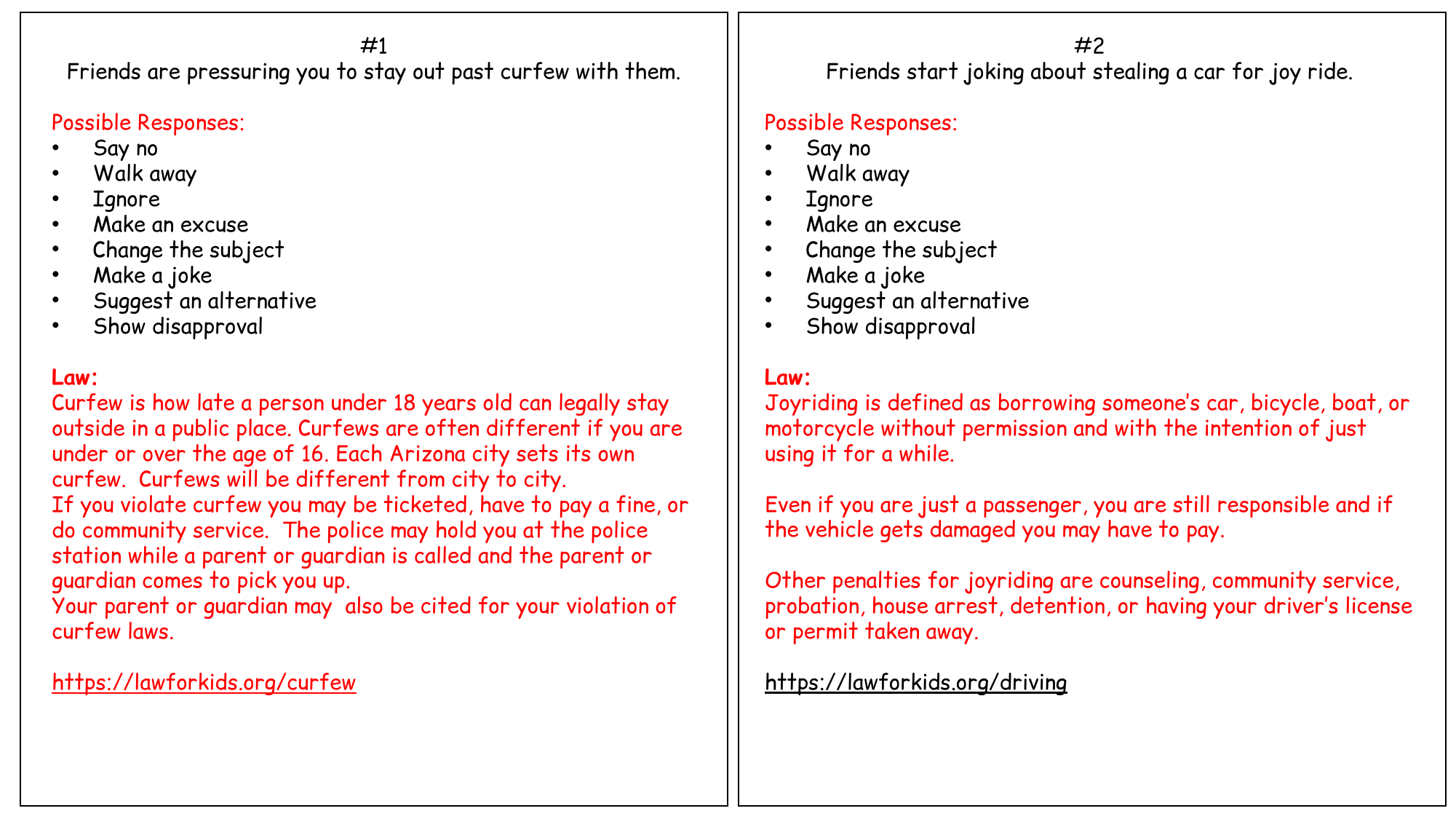

#1
Friends are pressuring you to stay out past curfew with them.

Possible Responses:
Say no
Walk away
Ignore
Make an excuse
Change the subject
Make a joke
Suggest an alternative
Show disapproval

Law:
Curfew is how late a person under 18 years old can legally stay outside in a public place. Curfews are often different if you are under or over the age of 16. Each Arizona city sets its own curfew.  Curfews will be different from city to city.
If you violate curfew you may be ticketed, have to pay a fine, or do community service.  The police may hold you at the police station while a parent or guardian is called and the parent or guardian comes to pick you up.
Your parent or guardian may  also be cited for your violation of curfew laws.

https://lawforkids.org/curfew

#2
Friends start joking about stealing a car for joy ride.

Possible Responses:
Say no
Walk away
Ignore
Make an excuse
Change the subject
Make a joke
Suggest an alternative
Show disapproval

Law:
Joyriding is defined as borrowing someone’s car, bicycle, boat, or motorcycle without permission and with the intention of just using it for a while.

Even if you are just a passenger, you are still responsible and if the vehicle gets damaged you may have to pay.

Other penalties for joyriding are counseling, community service, probation, house arrest, detention, or having your driver’s license or permit taken away.

https://lawforkids.org/driving